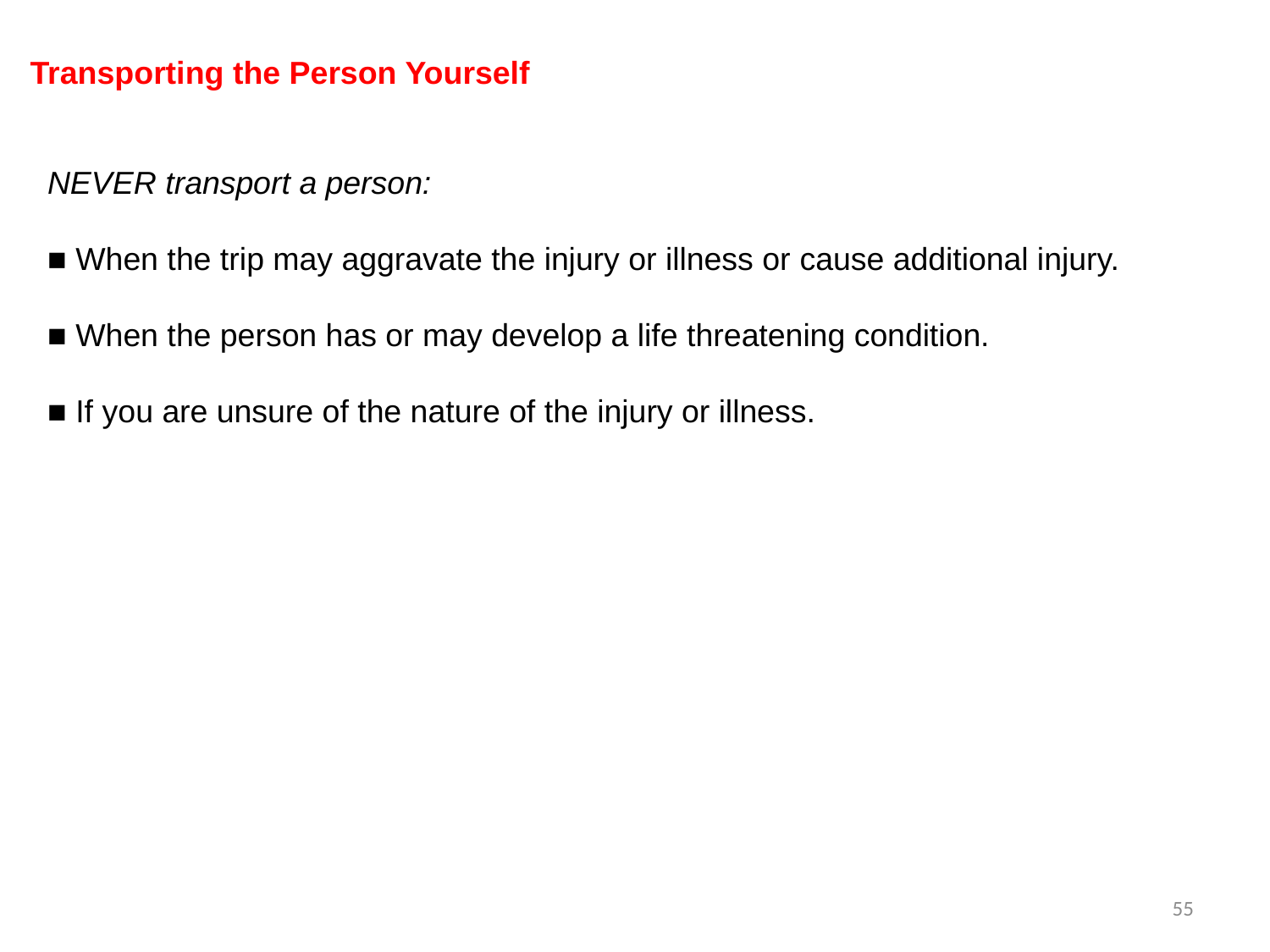

Transporting the Person Yourself
NEVER transport a person:

■ When the trip may aggravate the injury or illness or cause additional injury.

■ When the person has or may develop a life threatening condition.

■ If you are unsure of the nature of the injury or illness.
55